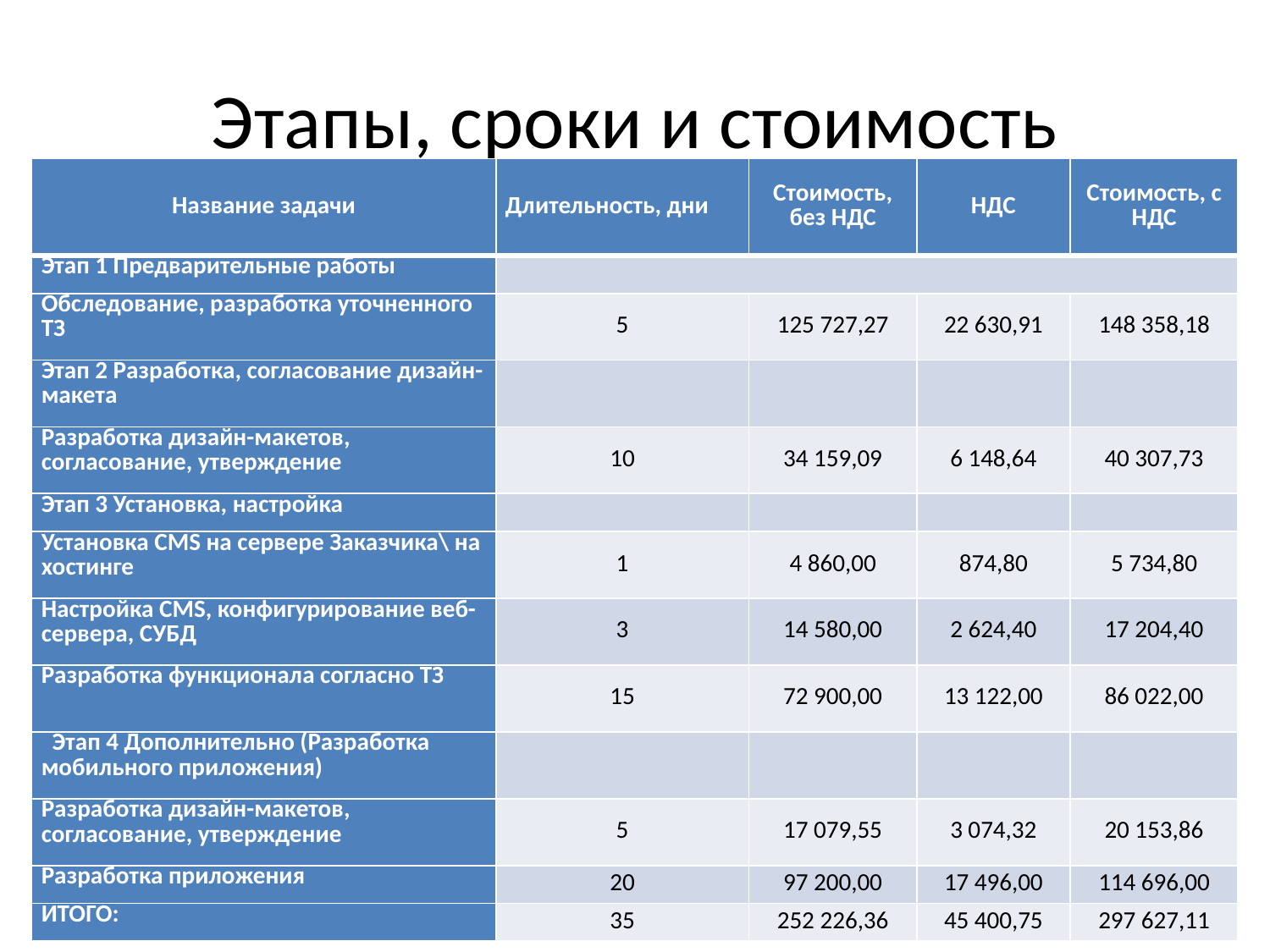

# Этапы, сроки и стоимость
| Название задачи | Длительность, дни | Стоимость, без НДС | НДС | Стоимость, с НДС |
| --- | --- | --- | --- | --- |
| Этап 1 Предварительные работы |  |  |  |  |
| Обследование, разработка уточненного ТЗ | 5 | 125 727,27 | 22 630,91 | 148 358,18 |
| Этап 2 Разработка, согласование дизайн-макета |  |  |  |  |
| Разработка дизайн-макетов, согласование, утверждение | 10 | 34 159,09 | 6 148,64 | 40 307,73 |
| Этап 3 Установка, настройка |  |  |  |  |
| Установка CMS на сервере Заказчика\ на хостинге | 1 | 4 860,00 | 874,80 | 5 734,80 |
| Настройка CMS, конфигурирование веб-сервера, СУБД | 3 | 14 580,00 | 2 624,40 | 17 204,40 |
| Разработка функционала согласно ТЗ | 15 | 72 900,00 | 13 122,00 | 86 022,00 |
| Этап 4 Дополнительно (Разработка мобильного приложения) |  |  |  |  |
| Разработка дизайн-макетов, согласование, утверждение | 5 | 17 079,55 | 3 074,32 | 20 153,86 |
| Разработка приложения | 20 | 97 200,00 | 17 496,00 | 114 696,00 |
| ИТОГО: | 35 | 252 226,36 | 45 400,75 | 297 627,11 |